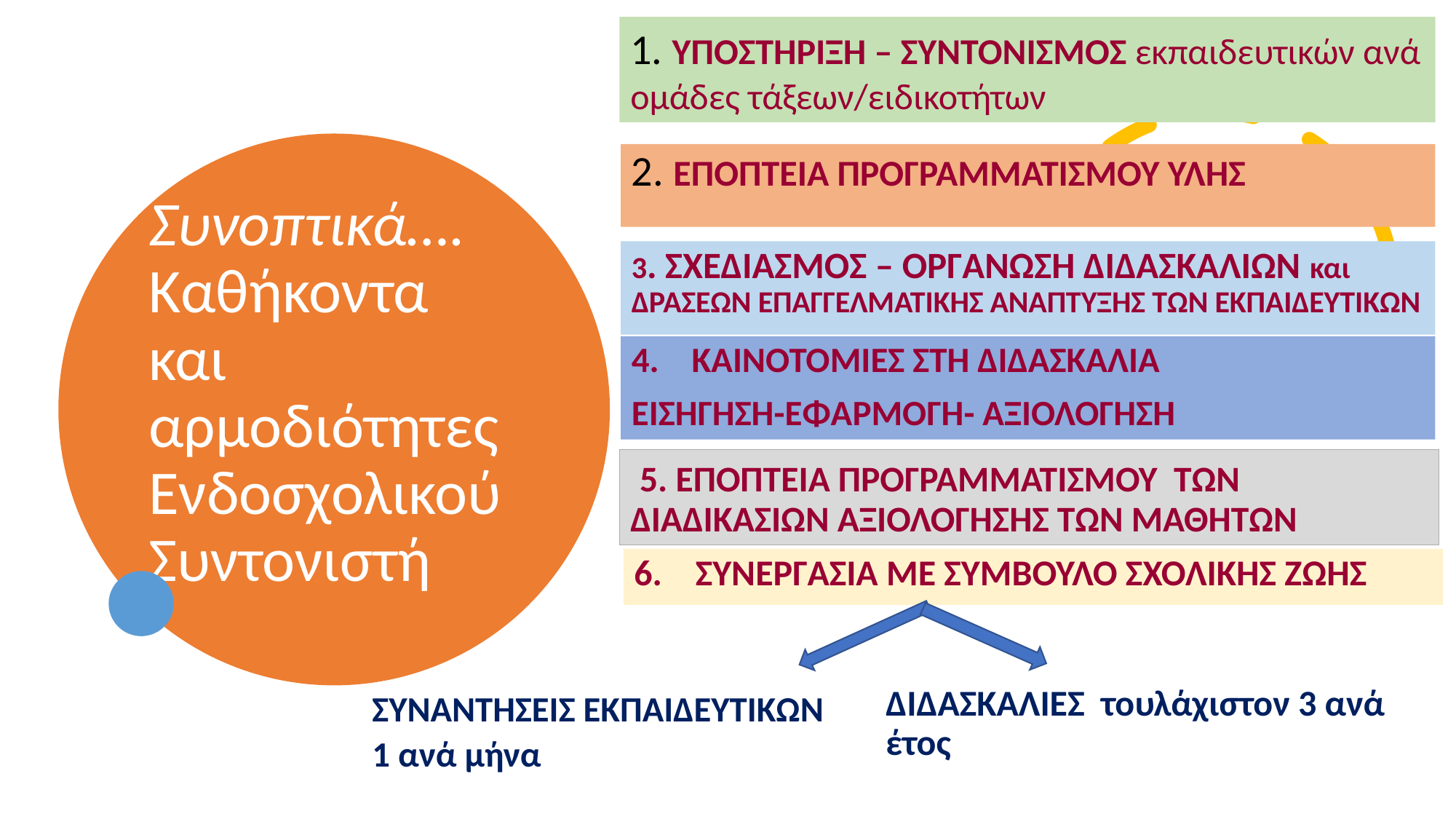

1. ΥΠΟΣΤΗΡΙΞΗ – ΣΥΝΤΟΝΙΣΜΟΣ εκπαιδευτικών ανά ομάδες τάξεων/ειδικοτήτων

2. ΕΠΟΠΤΕΙΑ ΠΡΟΓΡΑΜΜΑΤΙΣΜΟΥ ΥΛΗΣ
# Συνοπτικά…. Καθήκοντα και αρμοδιότητες Ενδοσχολικού Συντονιστή
3. ΣΧΕΔΙΑΣΜΟΣ – ΟΡΓΑΝΩΣΗ ΔΙΔΑΣΚΑΛΙΩΝ και ΔΡΑΣΕΩΝ ΕΠΑΓΓΕΛΜΑΤΙΚΗΣ ΑΝΑΠΤΥΞΗΣ ΤΩΝ ΕΚΠΑΙΔΕΥΤΙΚΩΝ
ΚΑΙΝΟΤΟΜΙΕΣ ΣΤΗ ΔΙΔΑΣΚΑΛΙΑ
ΕΙΣΗΓΗΣΗ-ΕΦΑΡΜΟΓΗ- ΑΞΙΟΛΟΓΗΣΗ
 5. ΕΠΟΠΤΕΙΑ ΠΡΟΓΡΑΜΜΑΤΙΣΜΟΥ  ΤΩΝ ΔΙΑΔΙΚΑΣΙΩΝ ΑΞΙΟΛΟΓΗΣΗΣ ΤΩΝ ΜΑΘΗΤΩΝ
ΣΥΝΕΡΓΑΣΙΑ ΜΕ ΣΥΜΒΟΥΛΟ ΣΧΟΛΙΚΗΣ ΖΩΗΣ

ΔΙΔΑΣΚΑΛΙΕΣ  τουλάχιστον 3 ανά έτος

ΣΥΝΑΝΤΗΣΕΙΣ ΕΚΠΑΙΔΕΥΤΙΚΩΝ
1 ανά μήνα